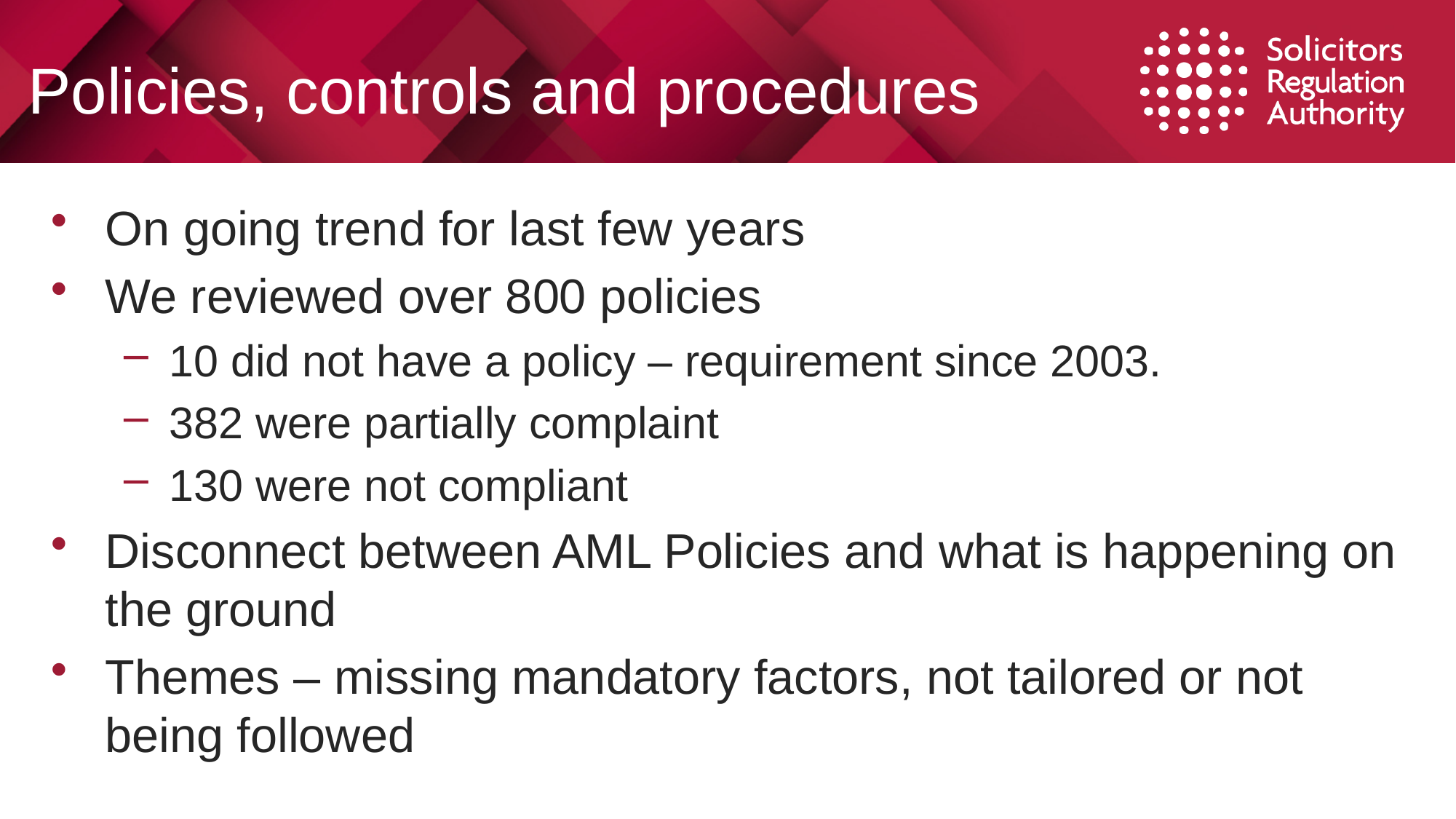

# Policies, controls and procedures
On going trend for last few years
We reviewed over 800 policies
10 did not have a policy – requirement since 2003.
382 were partially complaint
130 were not compliant
Disconnect between AML Policies and what is happening on the ground
Themes – missing mandatory factors, not tailored or not being followed